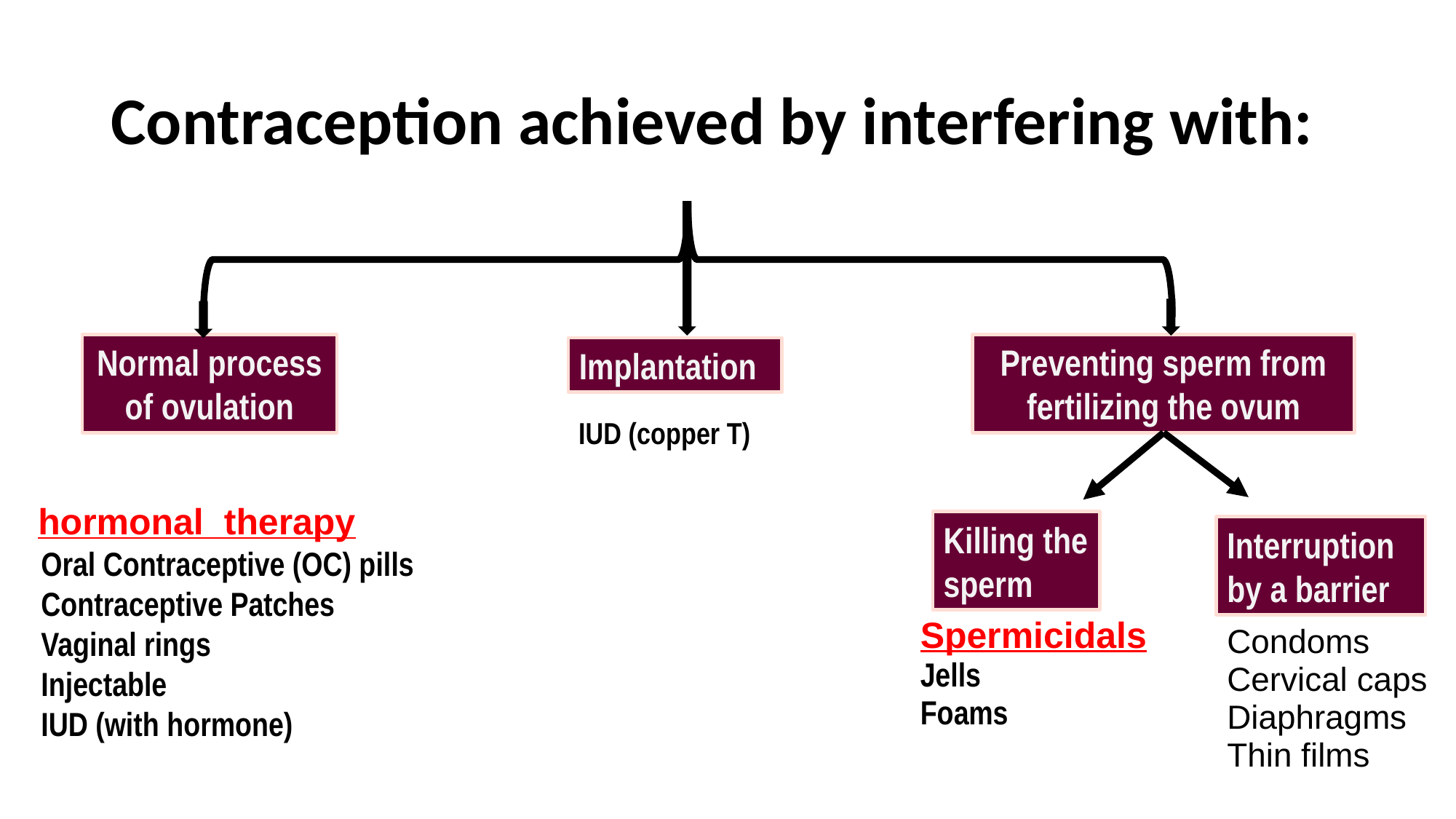

# Contraception achieved by interfering with:

Normal process of ovulation
Preventing sperm from fertilizing the ovum
Implantation
IUD (copper T)
hormonal  therapy
Oral Contraceptive (OC) pills
Contraceptive Patches
Vaginal rings
Injectable
IUD (with hormone)
Killing the sperm
Interruption by a barrier
Spermicidals
Jells
Foams
Condoms
Cervical caps Diaphragms
Thin films